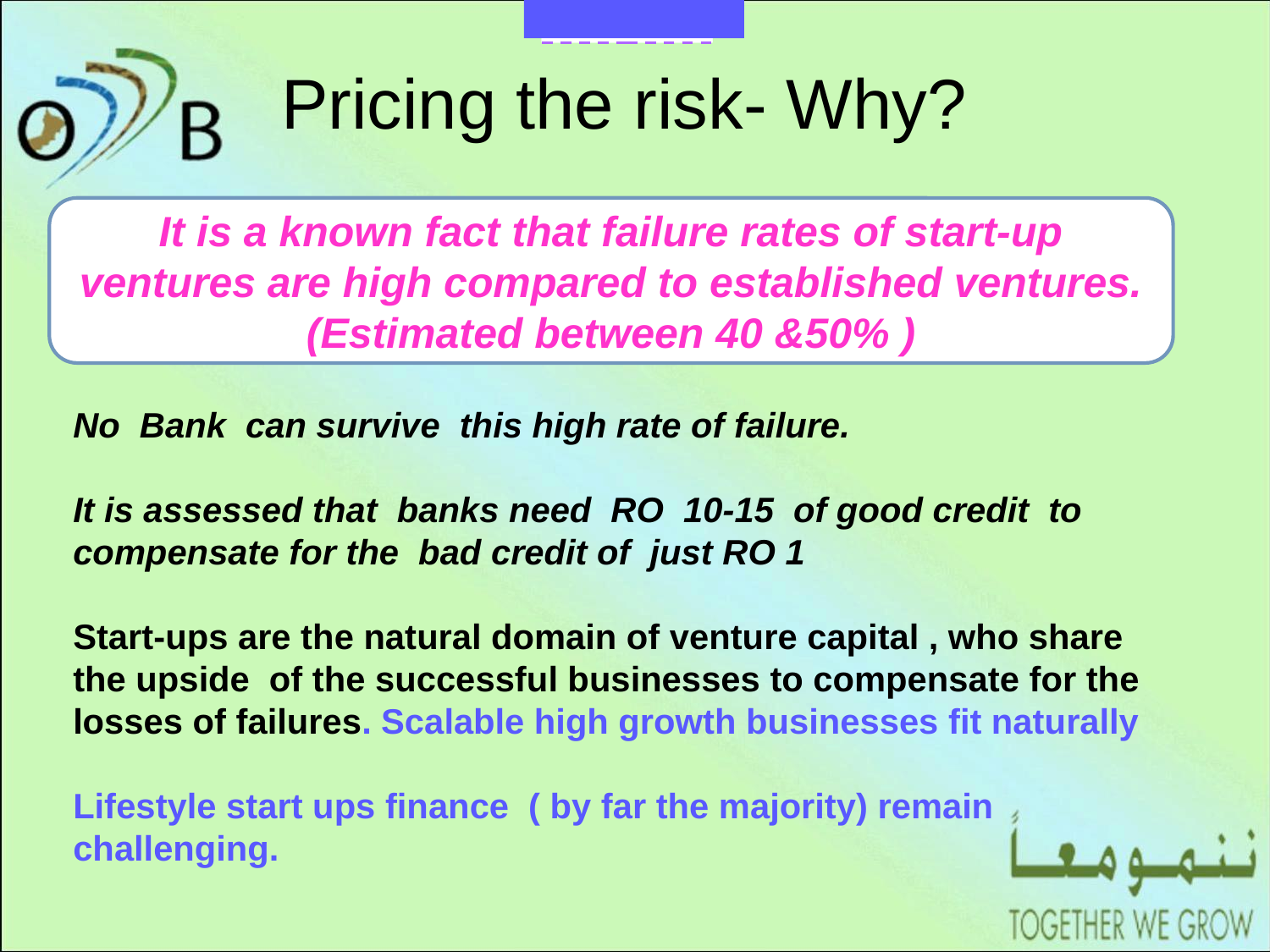

Pricing the risk- Why?
It is a known fact that failure rates of start-up ventures are high compared to established ventures.
(Estimated between 40 &50% )
No  Bank  can survive  this high rate of failure.

It is assessed that  banks need  RO  10-15  of good credit  to
compensate for the  bad credit of  just RO 1

Start-ups are the natural domain of venture capital , who share the upside  of the successful businesses to compensate for the losses of failures. Scalable high growth businesses fit naturally

Lifestyle start ups finance  ( by far the majority) remain challenging.